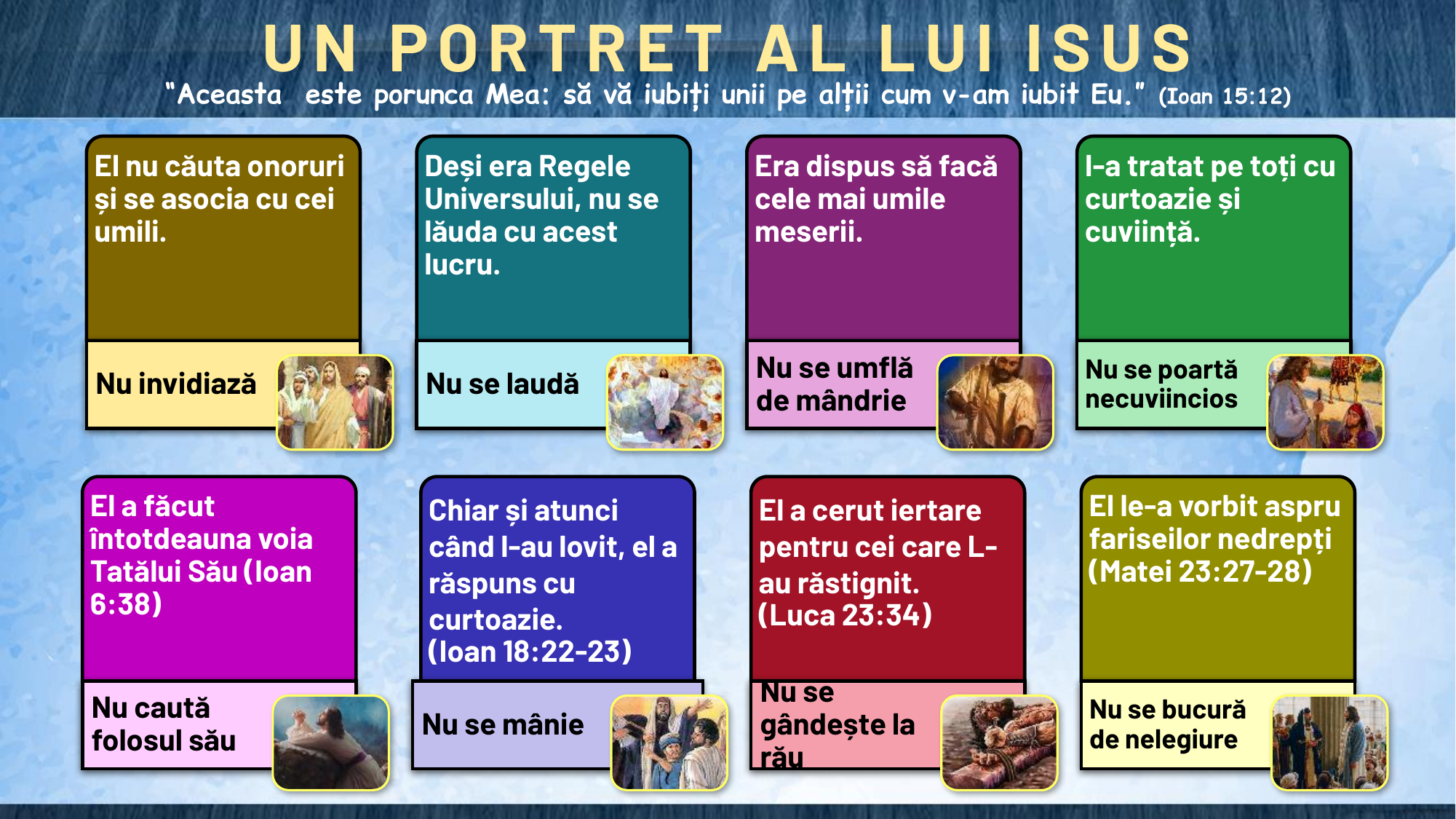

UN PORTRET AL LUI ISUS
“Aceasta  este porunca Mea: să vă iubiți unii pe alții cum v-am iubit Eu.” (Ioan 15:12)
El nu căuta onoruri și se asocia cu cei umili.
Nu invidiază
Deși era Regele Universului, nu se lăuda cu acest lucru.
Nu se laudă
Era dispus să facă cele mai umile meserii.
Nu se umflă de mândrie
I-a tratat pe toți cu curtoazie și cuviință.
Nu se poartă necuviincios
El a făcut întotdeauna voia Tatălui Său (Ioan 6:38)
Nu caută folosul său
Chiar și atunci când l-au lovit, el a răspuns cu curtoazie.
(Ioan 18:22-23)
Nu se mânie
El a cerut iertare pentru cei care L-au răstignit.
(Luca 23:34)
Nu se gândește la rău
El le-a vorbit aspru fariseilor nedrepți (Matei 23:27-28)
Nu se bucură de nelegiure